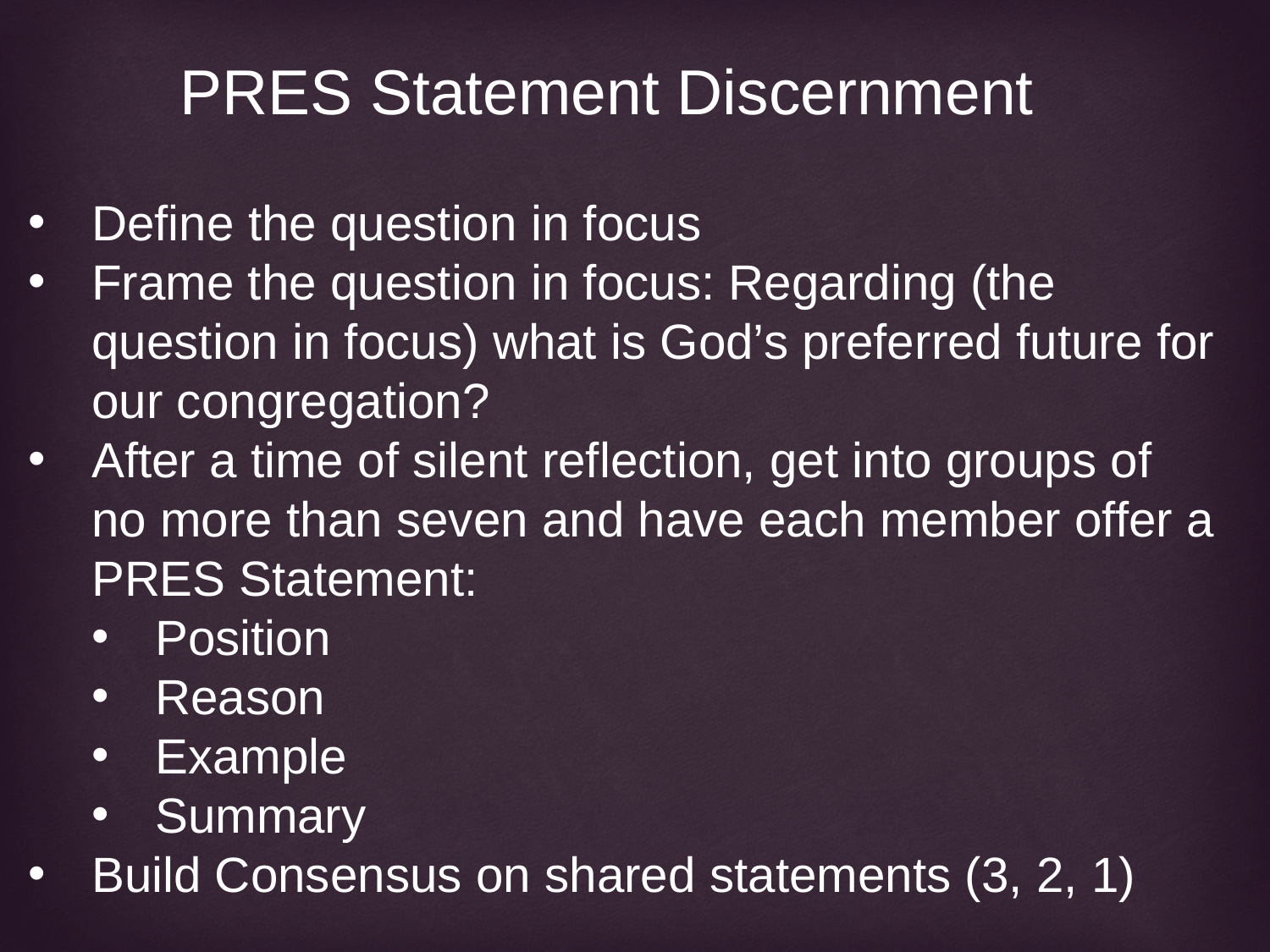

PRES Statement Discernment
Define the question in focus
Frame the question in focus: Regarding (the question in focus) what is God’s preferred future for our congregation?
After a time of silent reflection, get into groups of no more than seven and have each member offer a PRES Statement:
Position
Reason
Example
Summary
Build Consensus on shared statements (3, 2, 1)